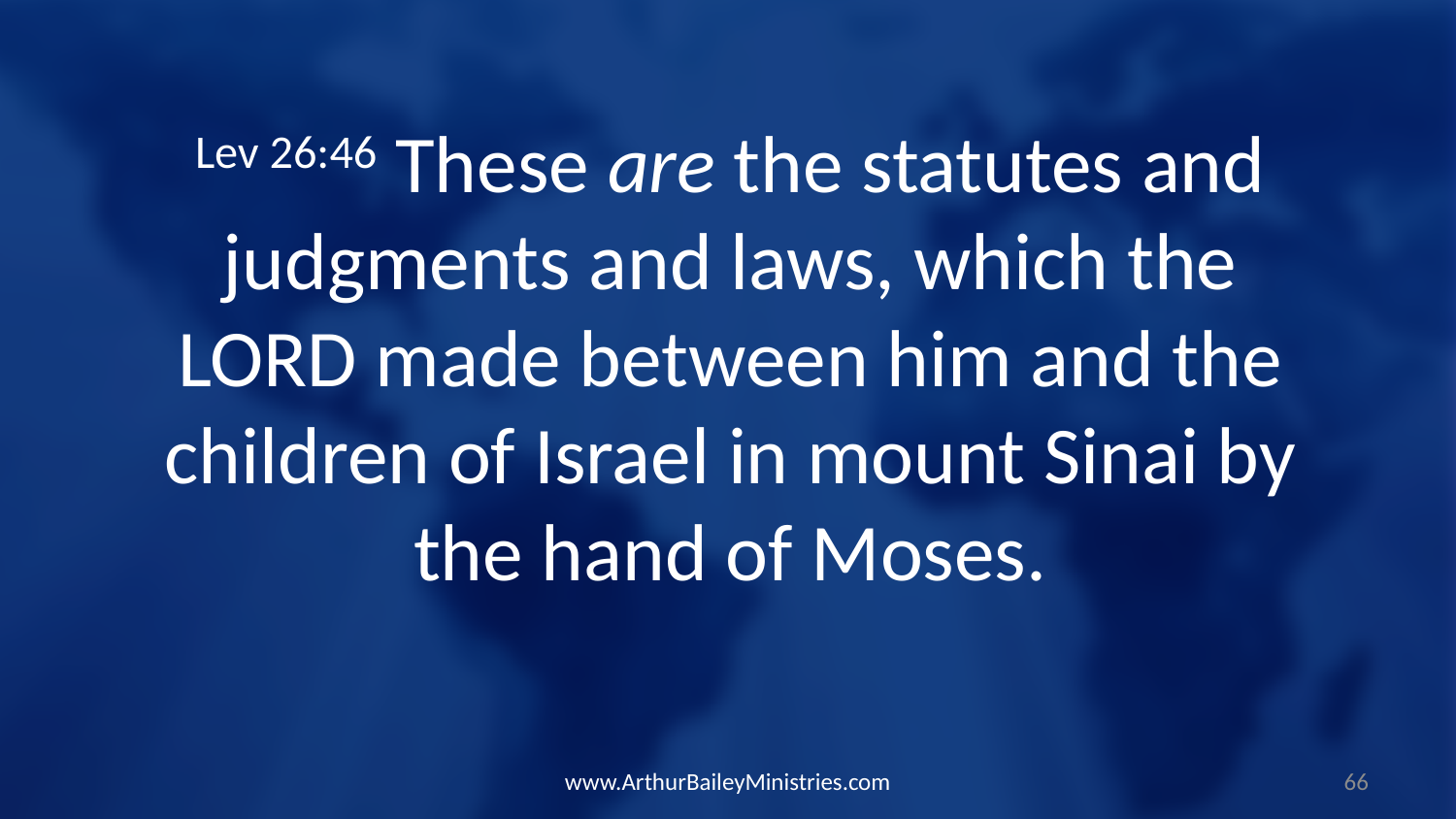

Lev 26:46 These are the statutes and judgments and laws, which the LORD made between him and the children of Israel in mount Sinai by the hand of Moses.

www.ArthurBaileyMinistries.com
66